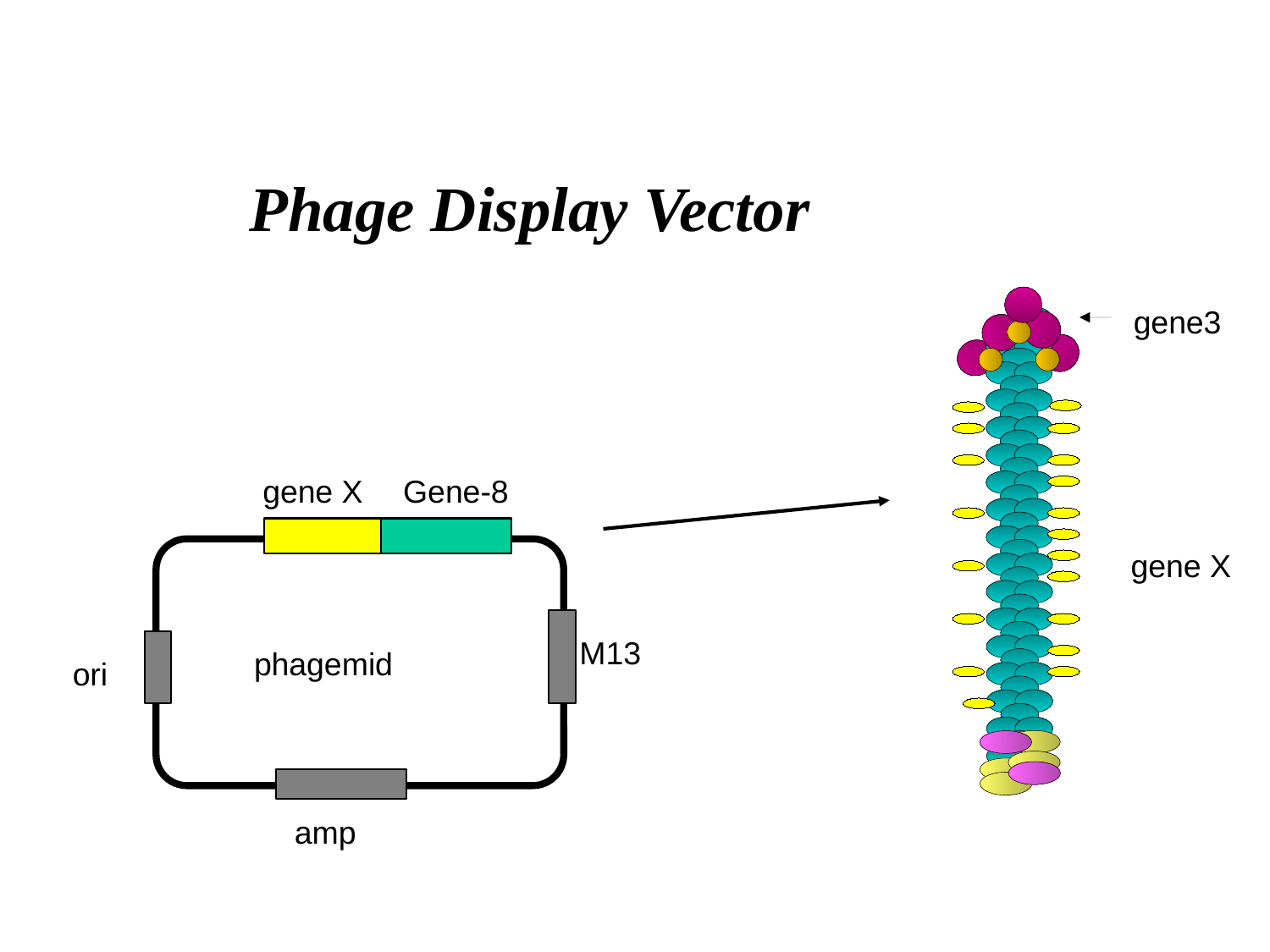

Phage Display Vector

gene3

 gene X
Gene-8

 gene X

M13

phagemid

ori

amp